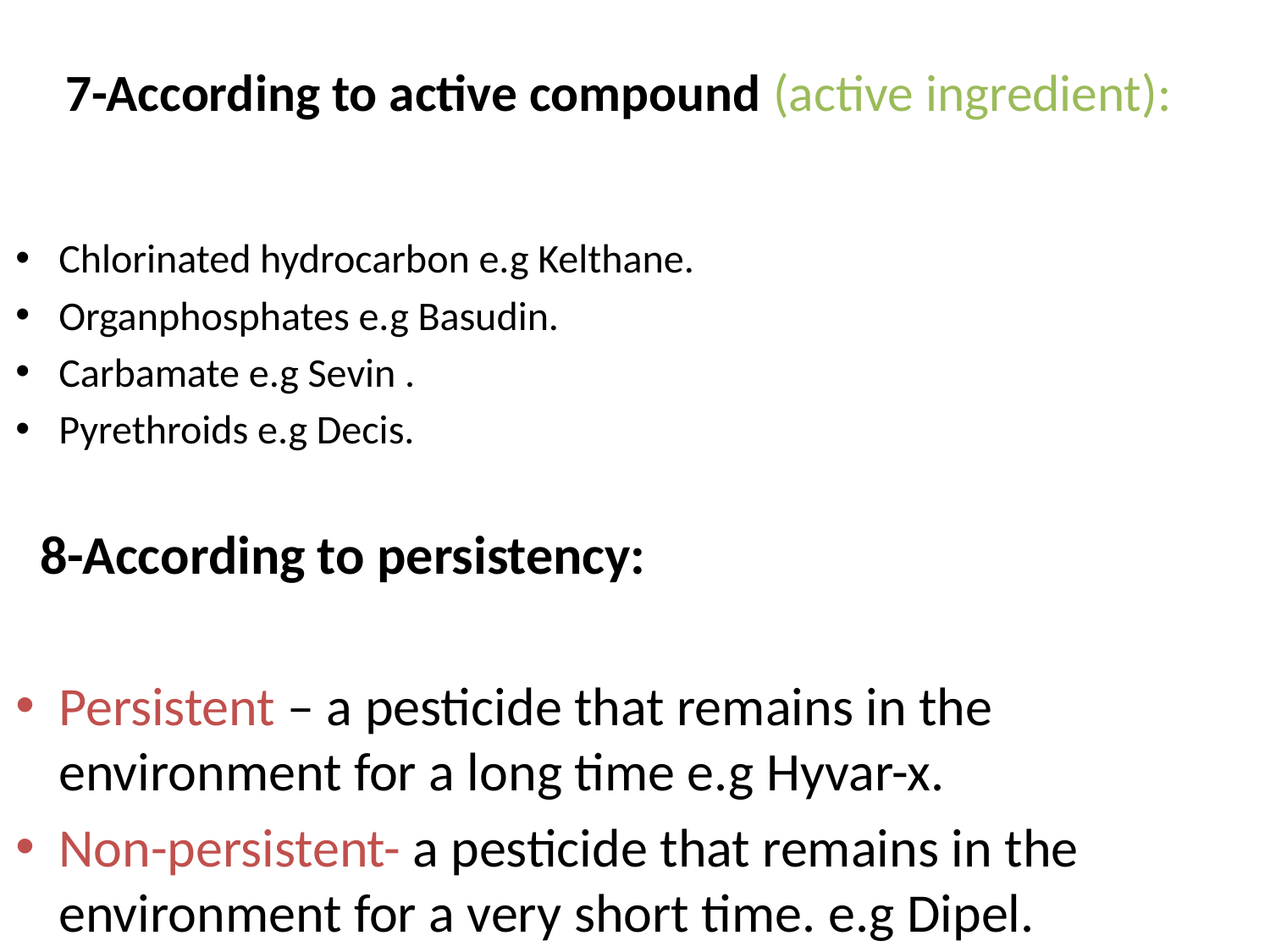

# 7-According to active compound (active ingredient):

Chlorinated hydrocarbon e.g Kelthane.
Organphosphates e.g Basudin.
Carbamate e.g Sevin .
Pyrethroids e.g Decis.

  8-According to persistency:

Persistent – a pesticide that remains in the environment for a long time e.g Hyvar-x.
Non-persistent- a pesticide that remains in the environment for a very short time. e.g Dipel.